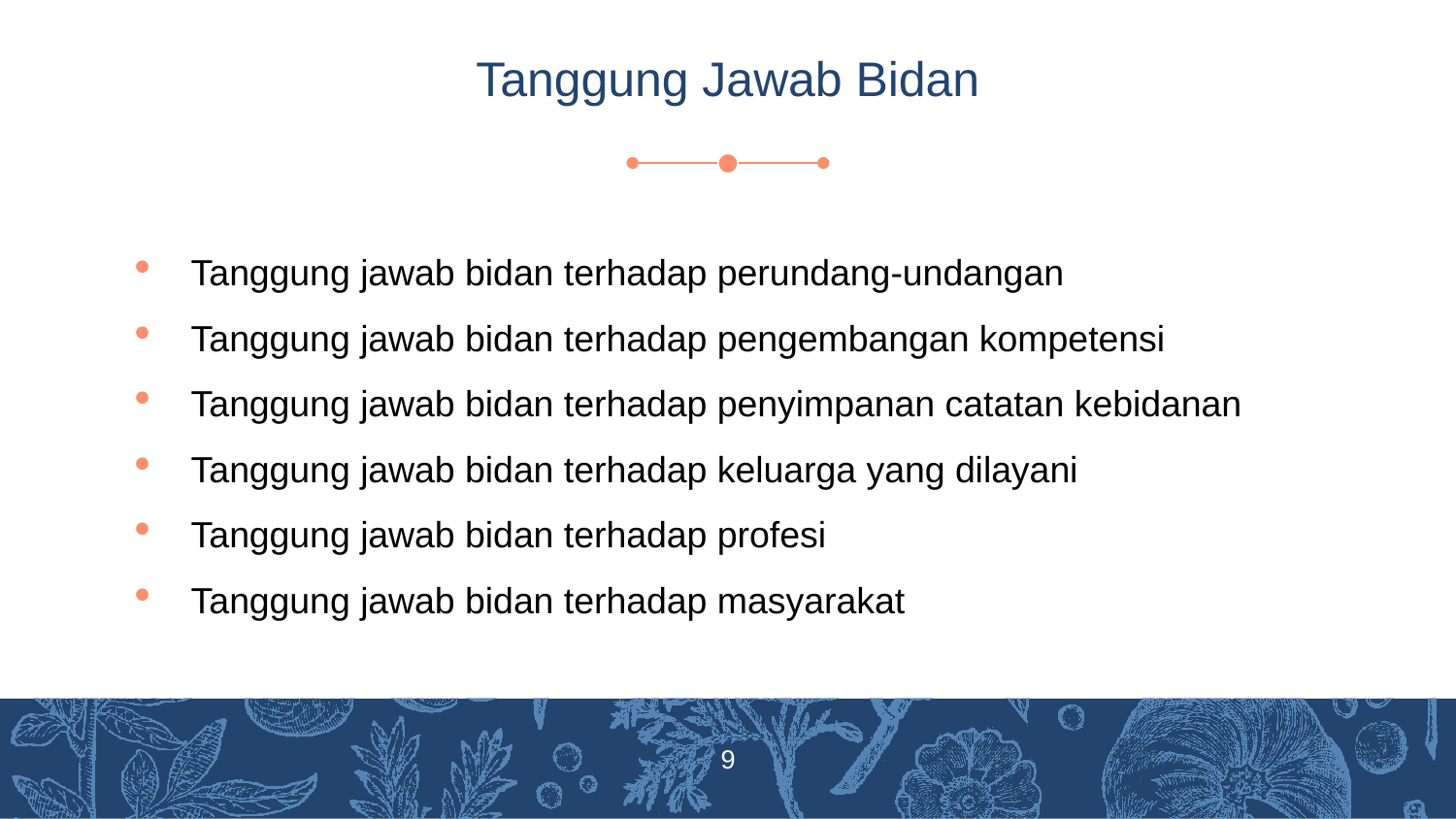

# Tanggung Jawab Bidan
Tanggung jawab bidan terhadap perundang-undangan
Tanggung jawab bidan terhadap pengembangan kompetensi
Tanggung jawab bidan terhadap penyimpanan catatan kebidanan
Tanggung jawab bidan terhadap keluarga yang dilayani
Tanggung jawab bidan terhadap profesi
Tanggung jawab bidan terhadap masyarakat

9